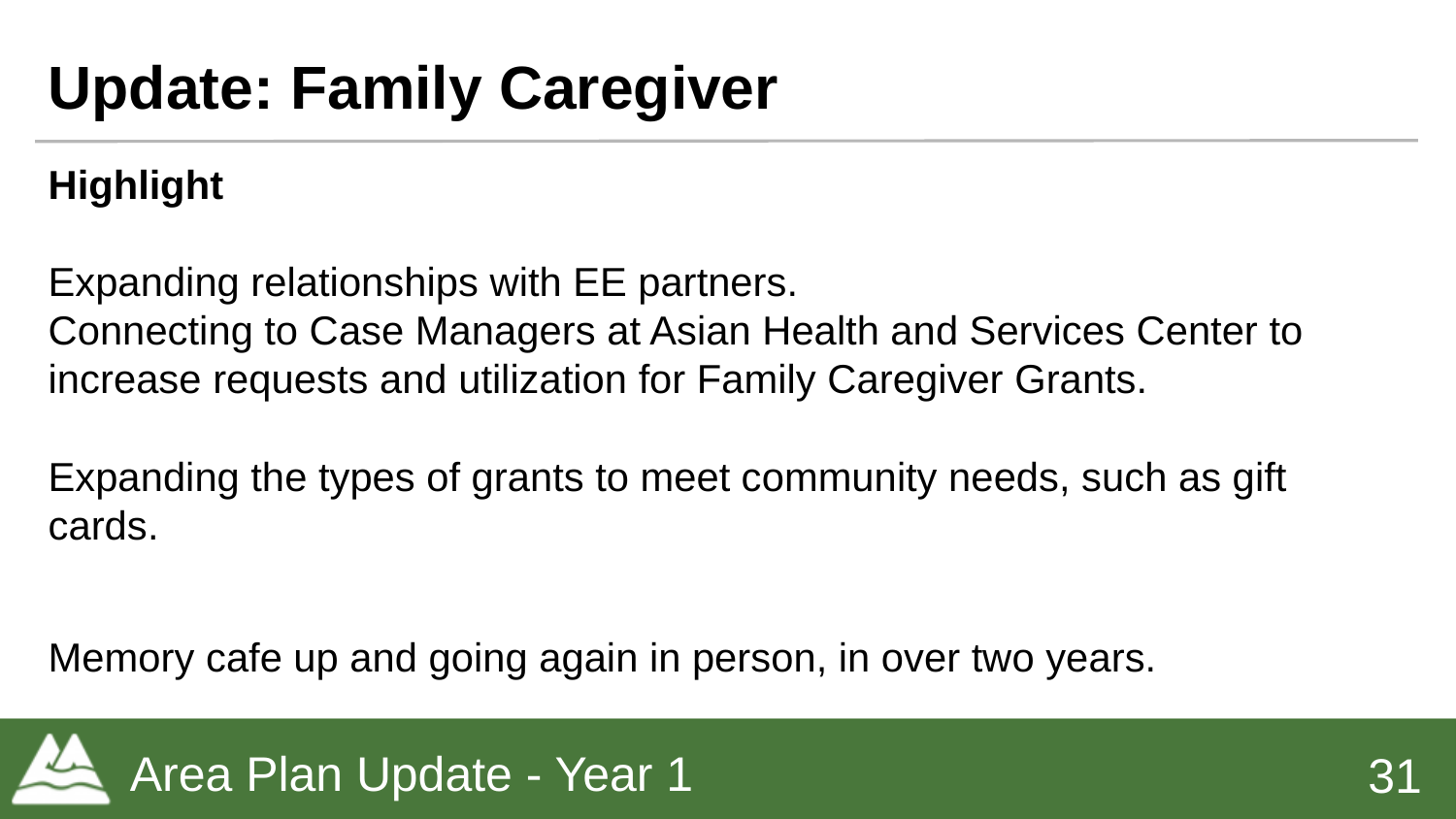

# Update: Family Caregiver
Highlight

Expanding relationships with EE partners.
Connecting to Case Managers at Asian Health and Services Center to increase requests and utilization for Family Caregiver Grants.

Expanding the types of grants to meet community needs, such as gift cards.

Memory cafe up and going again in person, in over two years.

Area Plan Update - Year 1
31